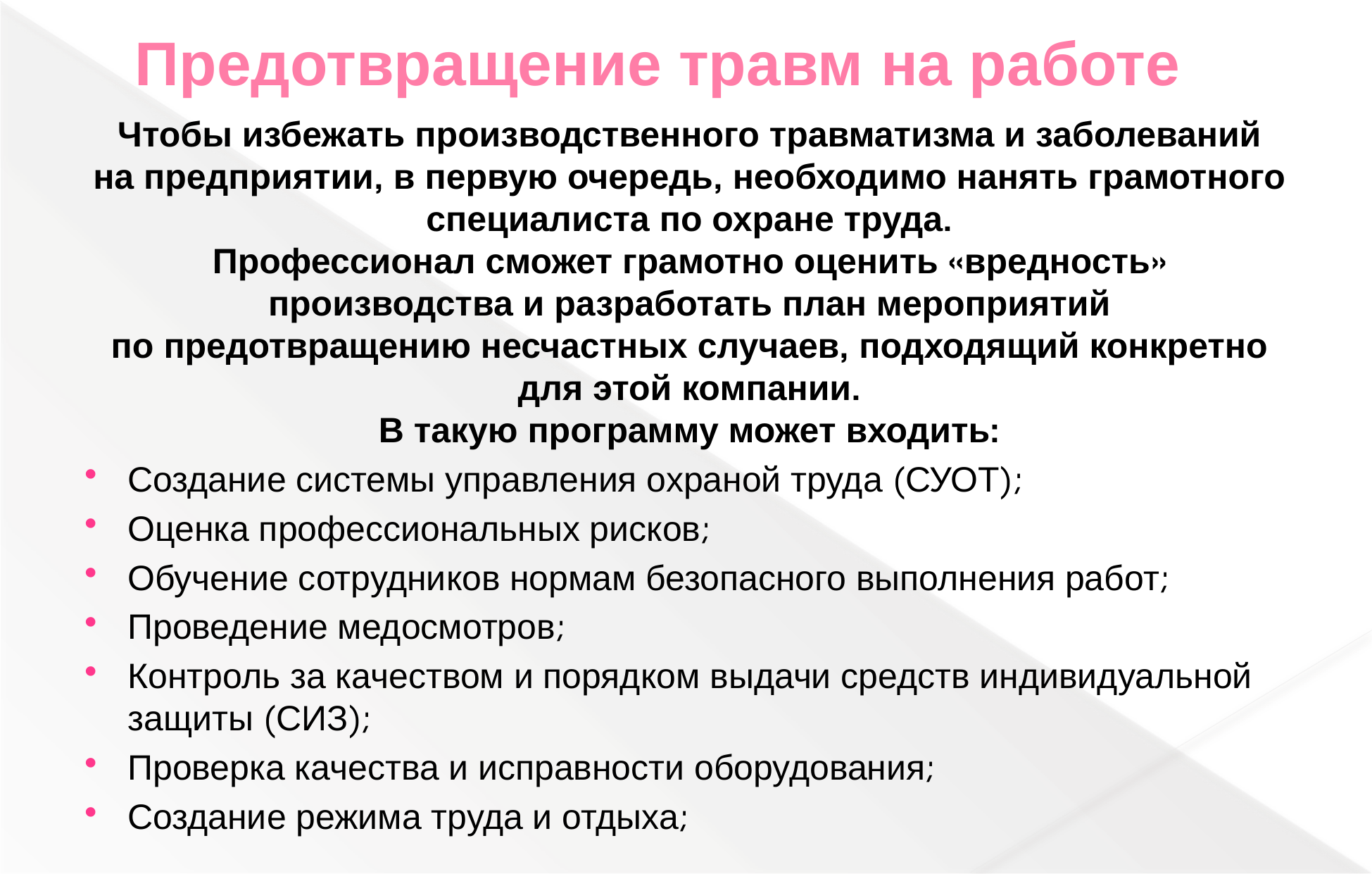

# Предотвращение травм на работе
Чтобы избежать производственного травматизма и заболеваний на предприятии, в первую очередь, необходимо нанять грамотного специалиста по охране труда.
Профессионал сможет грамотно оценить «вредность» производства и разработать план мероприятий по предотвращению несчастных случаев, подходящий конкретно для этой компании.
В такую программу может входить:
Создание системы управления охраной труда (СУОТ);
Оценка профессиональных рисков;
Обучение сотрудников нормам безопасного выполнения работ;
Проведение медосмотров;
Контроль за качеством и порядком выдачи средств индивидуальной защиты (СИЗ);
Проверка качества и исправности оборудования;
Создание режима труда и отдыха;